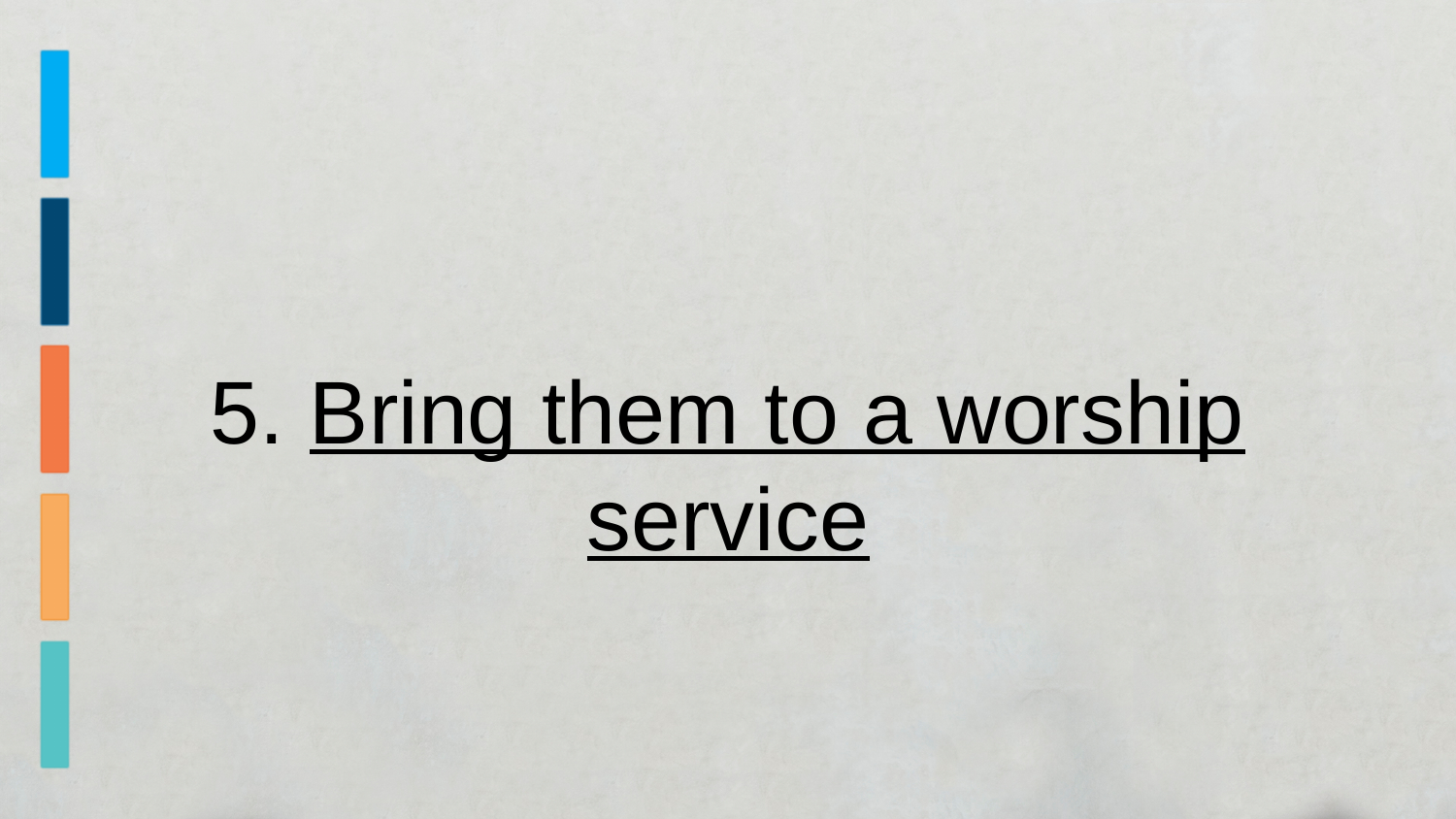

5. Bring them to a worship service